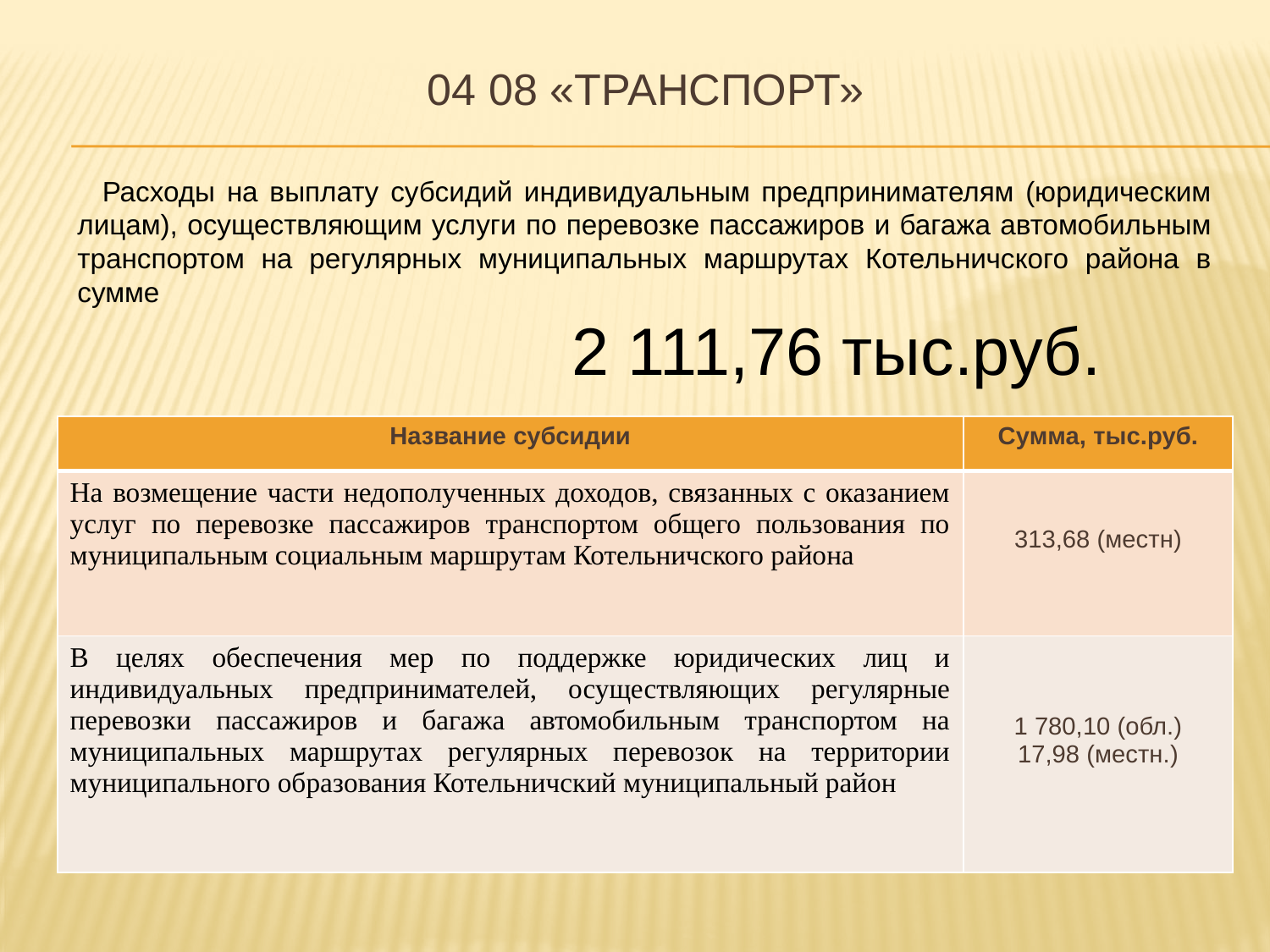

# 04 08 «ТРАНСПОРТ»
Расходы на выплату субсидий индивидуальным предпринимателям (юридическим лицам), осуществляющим услуги по перевозке пассажиров и багажа автомобильным транспортом на регулярных муниципальных маршрутах Котельничского района в сумме
                                                            2 111,76 тыс.руб.
| Название субсидии | Сумма, тыс.руб. |
| --- | --- |
| На возмещение части недополученных доходов, связанных с оказанием услуг по перевозке пассажиров транспортом общего пользования по муниципальным социальным маршрутам Котельничского района | 313,68 (местн) |
| В целях обеспечения мер по поддержке юридических лиц и индивидуальных предпринимателей, осуществляющих регулярные перевозки пассажиров и багажа автомобильным транспортом на муниципальных маршрутах регулярных перевозок на территории муниципального образования Котельничский муниципальный район | 1 780,10 (обл.) 17,98 (местн.) |